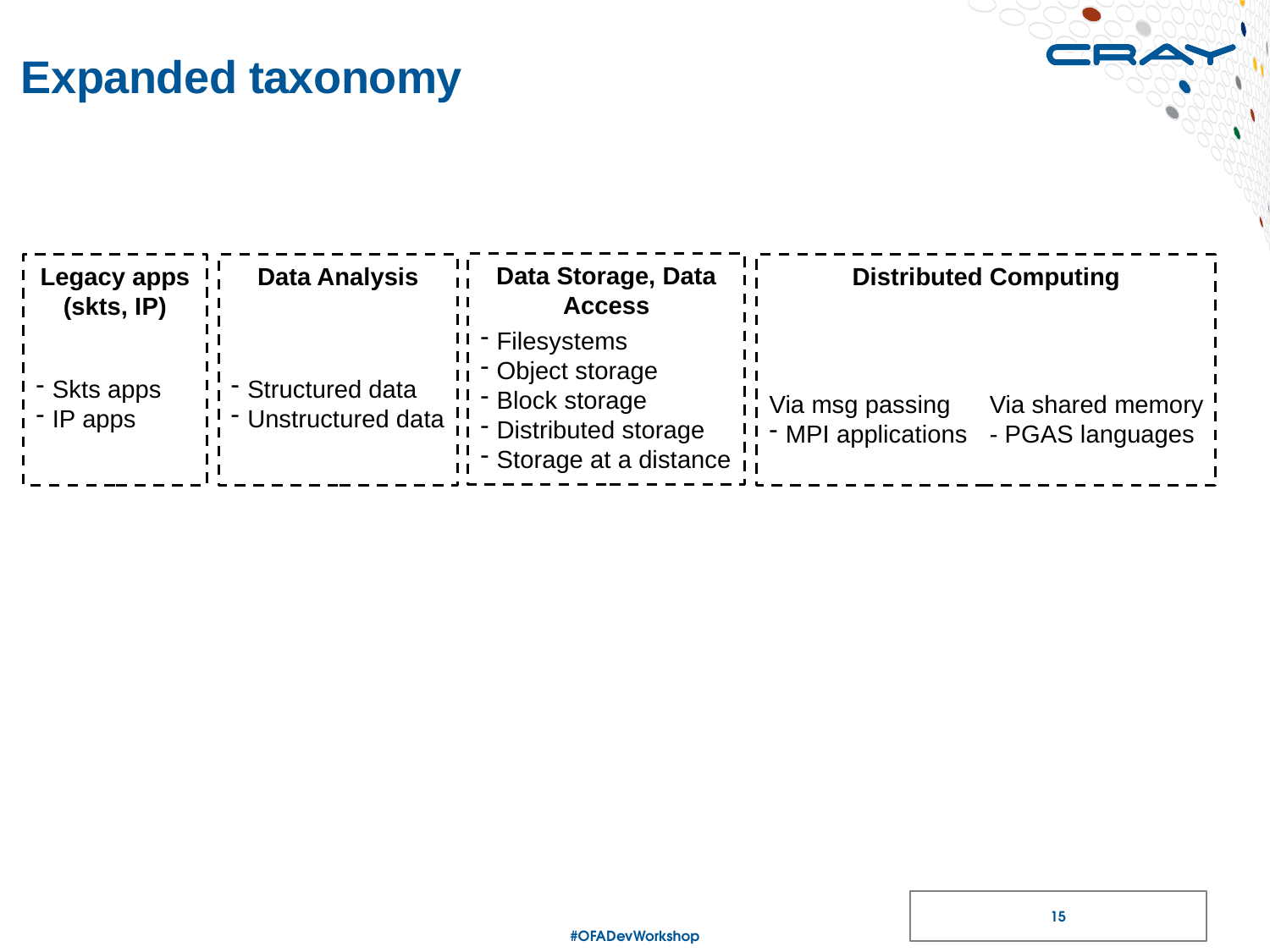

# Expanded taxonomy
Data Storage, Data Access
Distributed Computing
Legacy apps (skts, IP)
Data Analysis
Filesystems
Object storage
Block storage
Distributed storage
Storage at a distance
Skts apps
IP apps
Structured data
Unstructured data

Via msg passing
MPI applications
Via shared memory
- PGAS languages
15
#OFADevWorkshop